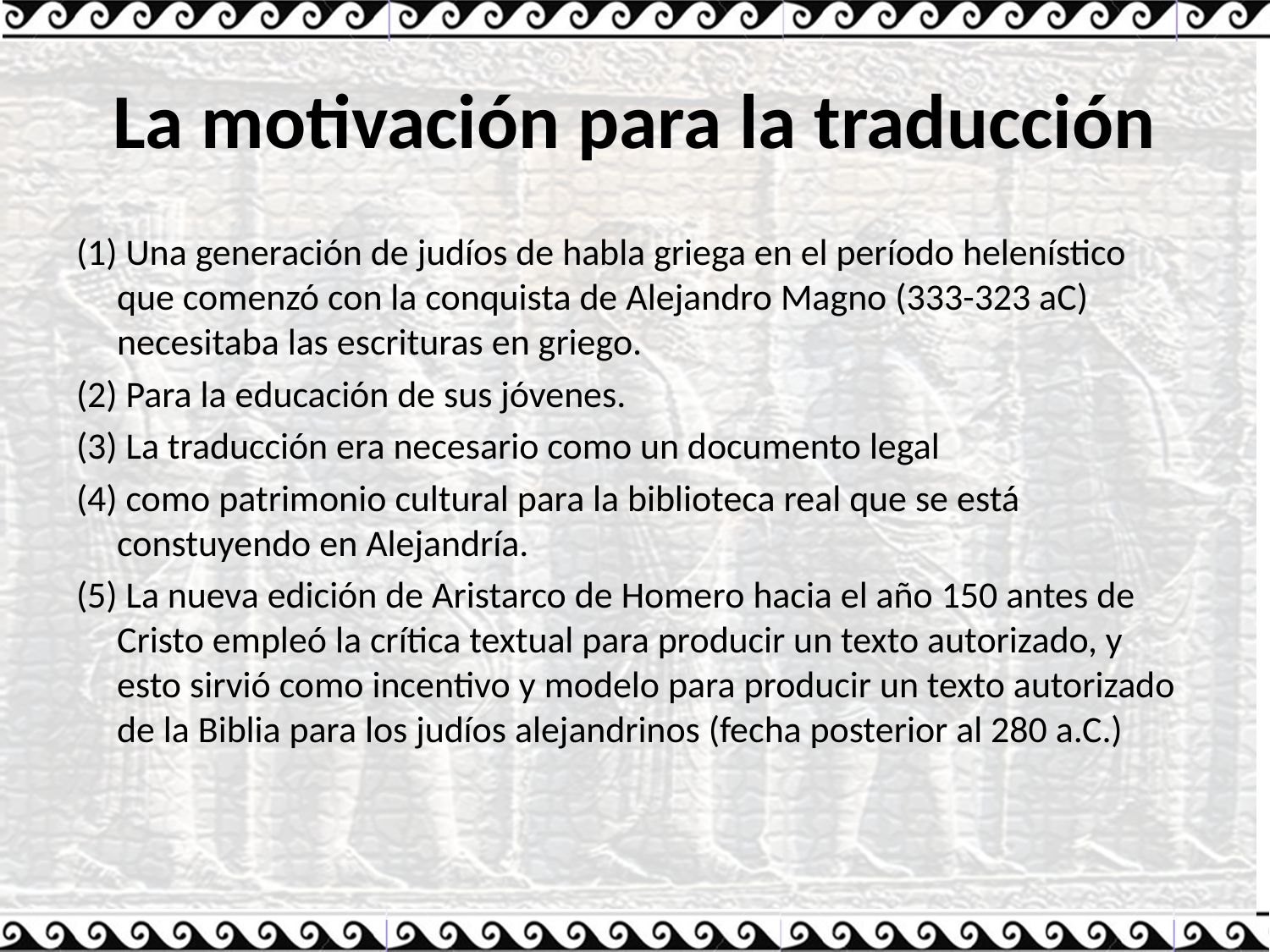

# La motivación para la traducción
(1) Una generación de judíos de habla griega en el período helenístico que comenzó con la conquista de Alejandro Magno (333-323 aC) necesitaba las escrituras en griego.
(2) Para la educación de sus jóvenes.
(3) La traducción era necesario como un documento legal
(4) como patrimonio cultural para la biblioteca real que se está constuyendo en Alejandría.
(5) La nueva edición de Aristarco de Homero hacia el año 150 antes de Cristo empleó la crítica textual para producir un texto autorizado, y esto sirvió como incentivo y modelo para producir un texto autorizado de la Biblia para los judíos alejandrinos (fecha posterior al 280 a.C.)